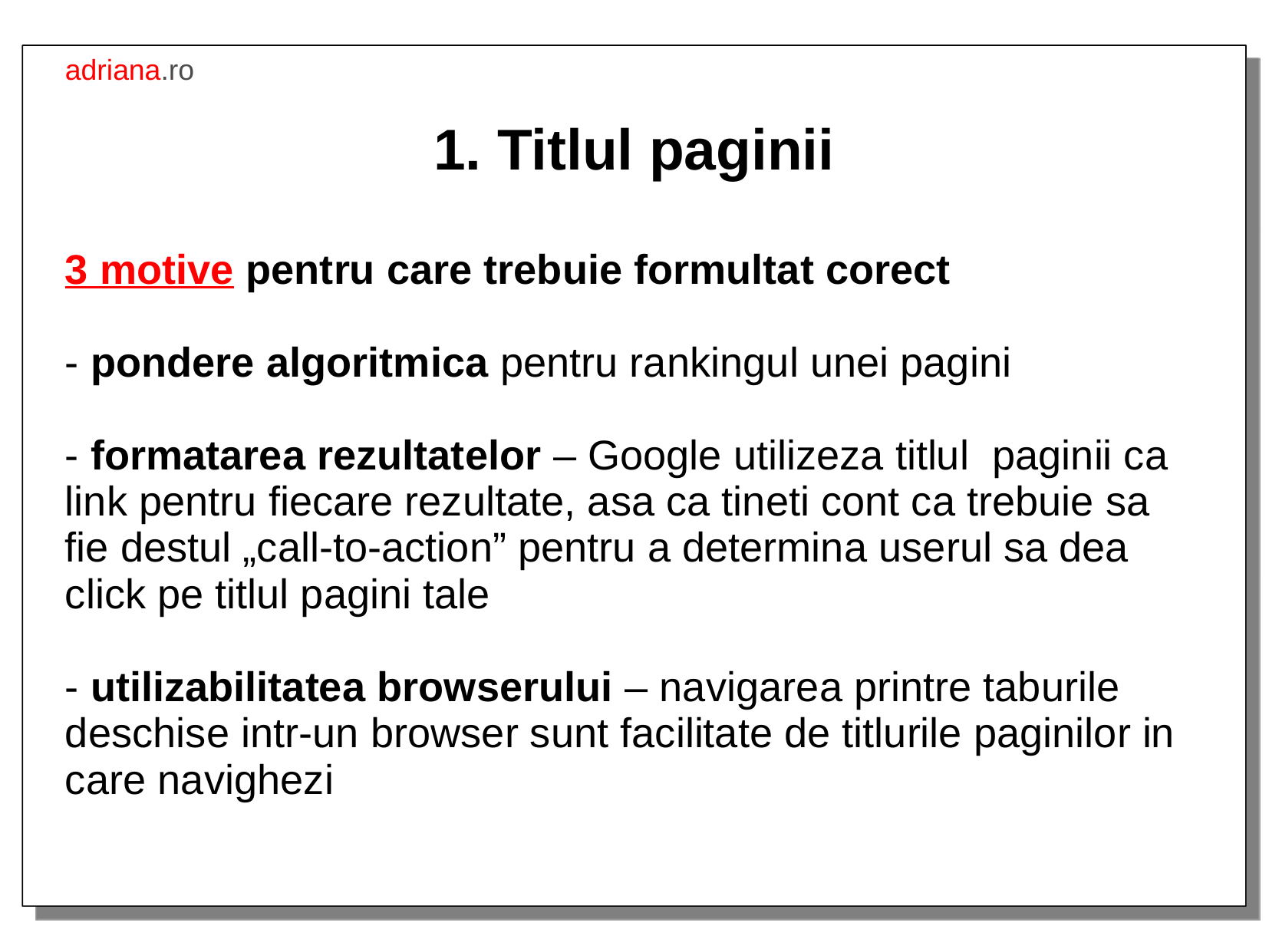

adriana.ro

1. Titlul paginii

3 motive pentru care trebuie formultat corect
- pondere algoritmica pentru rankingul unei pagini
- formatarea rezultatelor – Google utilizeza titlul  paginii ca link pentru fiecare rezultate, asa ca tineti cont ca trebuie sa fie destul „call-to-action” pentru a determina userul sa dea click pe titlul pagini tale
- utilizabilitatea browserului – navigarea printre taburile deschise intr-un browser sunt facilitate de titlurile paginilor in care navighezi